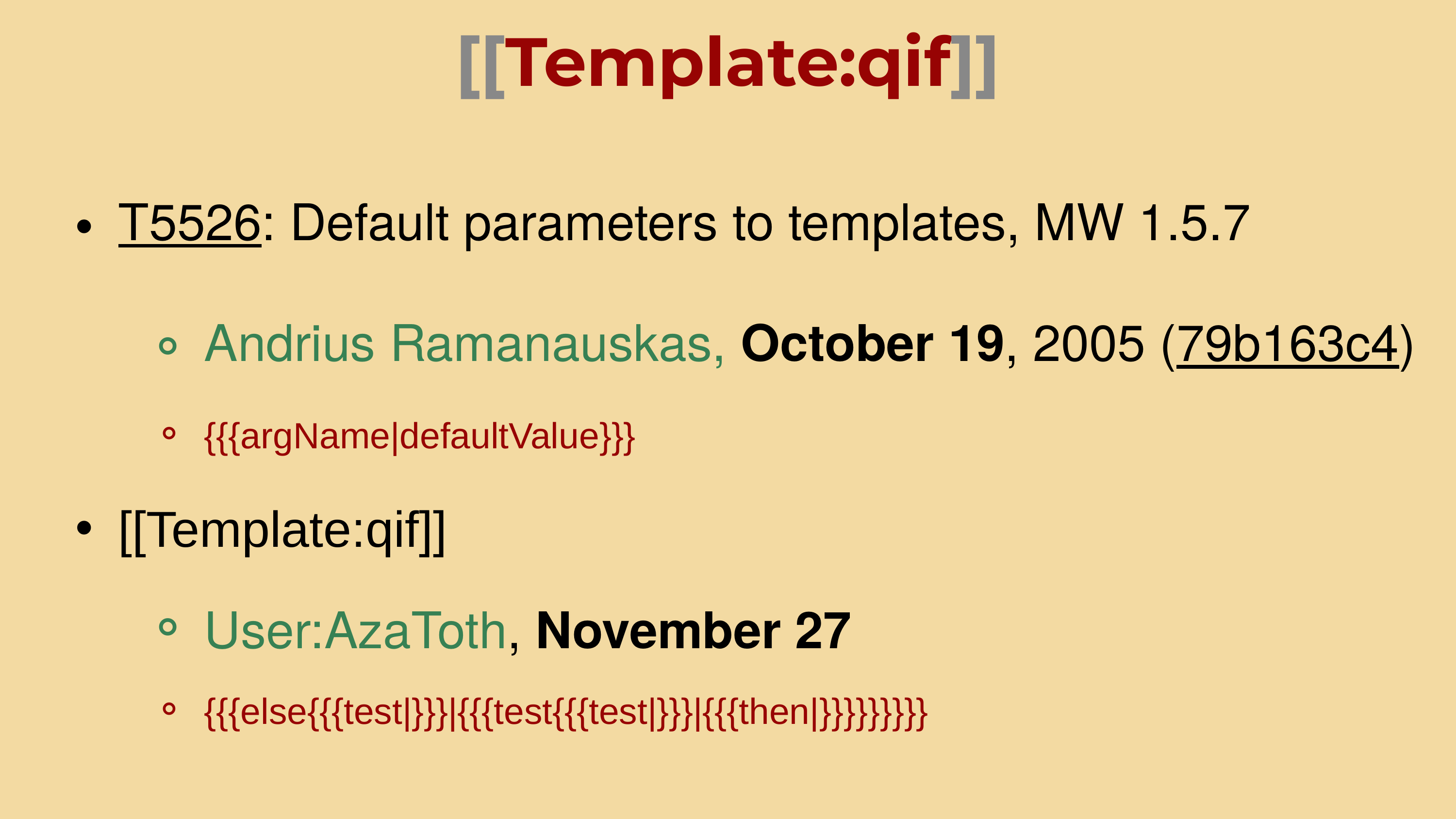

[[Template:qif]]
T5526: Default parameters to templates, MW 1.5.7
Andrius Ramanauskas, October 19, 2005 (79b163c4)
{{{argName|defaultValue}}}
[[Template:qif]]
User:AzaToth, November 27
{{{else{{{test|}}}|{{{test{{{test|}}}|{{{then|}}}}}}}}}